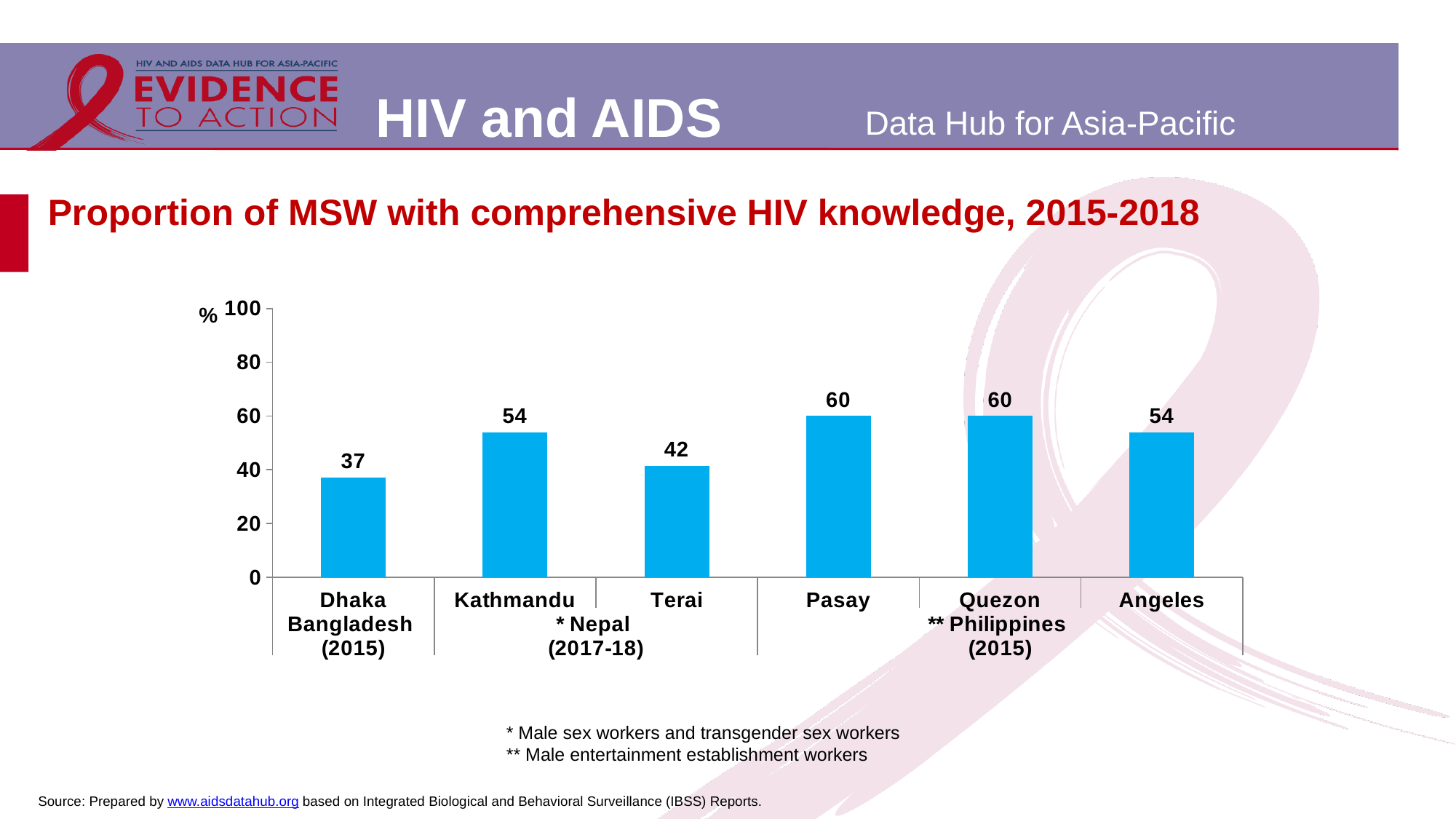

# Proportion of MSW with comprehensive HIV knowledge, 2015-2018

### Chart

| Category |  |
|---|---|
| Dhaka | 37.2 |
| Kathmandu | 53.9 |
| Terai | 41.5 |
| Pasay | 60.0 |
| Quezon | 60.0 |
| Angeles | 54.0 |
* Male sex workers and transgender sex workers
** Male entertainment establishment workers
Source: Prepared by www.aidsdatahub.org based on Integrated Biological and Behavioral Surveillance (IBSS) Reports.